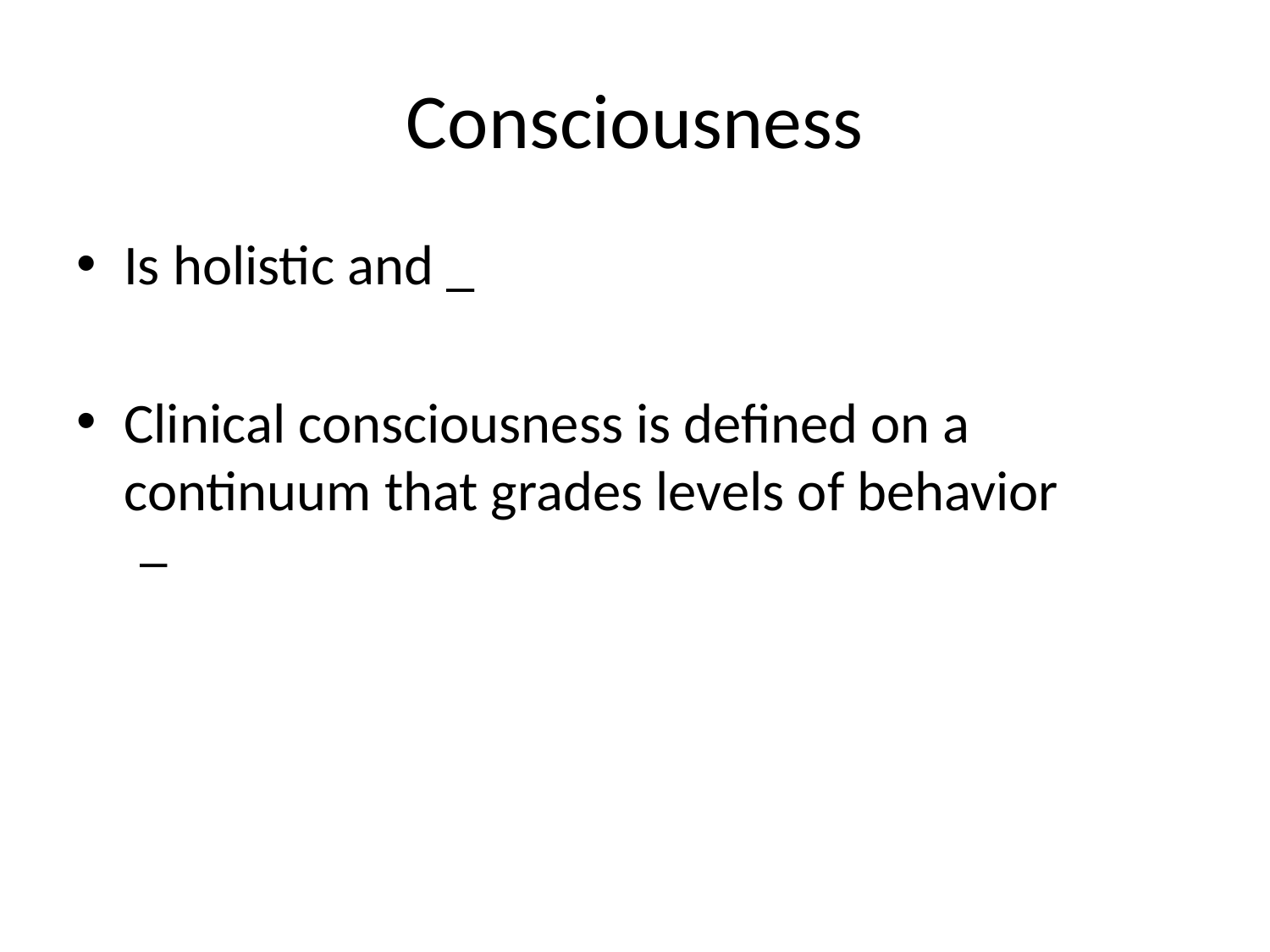

# Consciousness
Is holistic and _

Clinical consciousness is defined on a continuum that grades levels of behavior